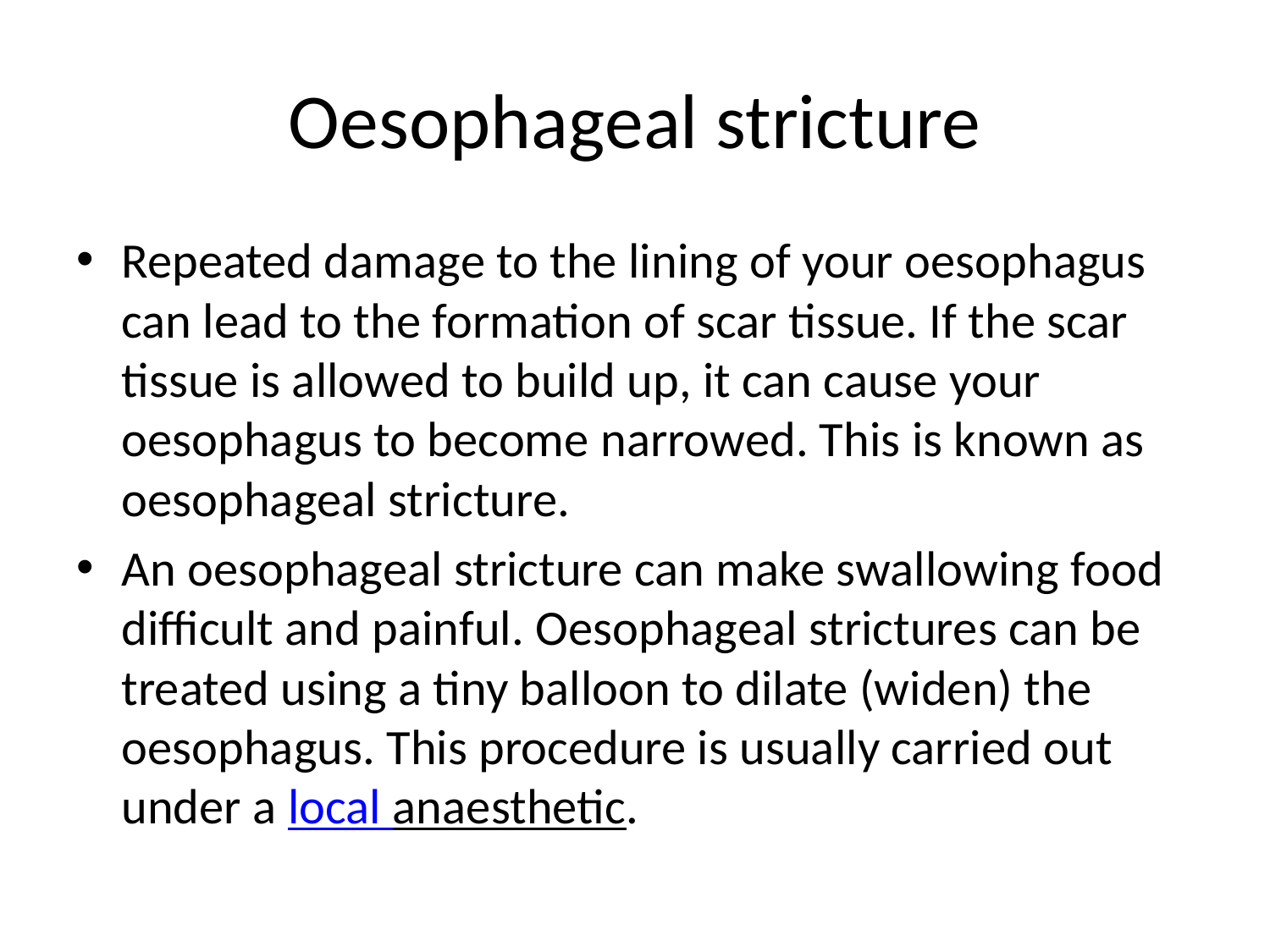

# Oesophageal stricture
Repeated damage to the lining of your oesophagus can lead to the formation of scar tissue. If the scar tissue is allowed to build up, it can cause your oesophagus to become narrowed. This is known as oesophageal stricture.
An oesophageal stricture can make swallowing food difficult and painful. Oesophageal strictures can be treated using a tiny balloon to dilate (widen) the oesophagus. This procedure is usually carried out under a local anaesthetic.